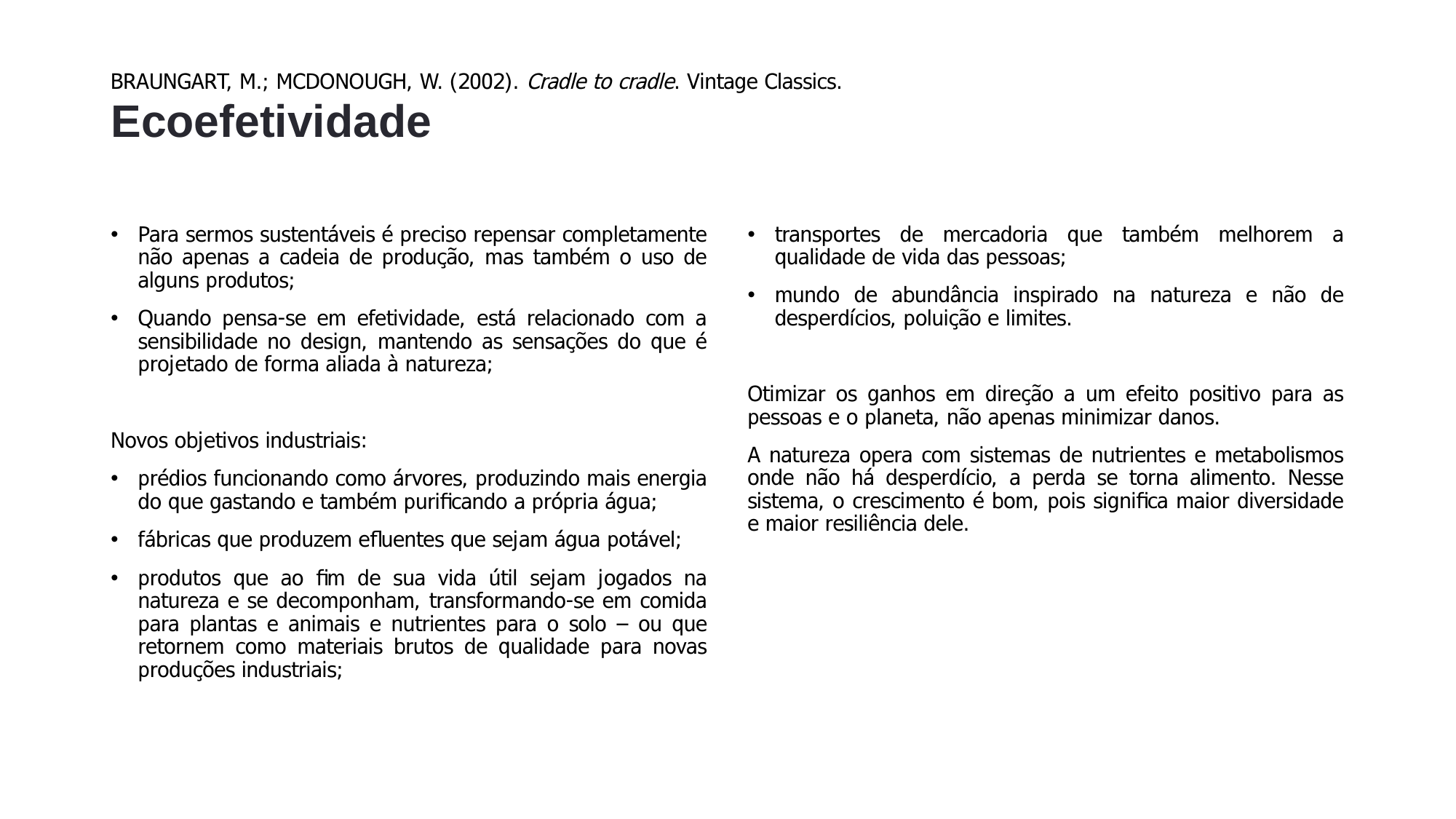

# Ecoefetividade
BRAUNGART, M.; MCDONOUGH, W. (2002). Cradle to cradle. Vintage Classics.
Para sermos sustentáveis é preciso repensar completamente não apenas a cadeia de produção, mas também o uso de alguns produtos;
Quando pensa-se em efetividade, está relacionado com a sensibilidade no design, mantendo as sensações do que é projetado de forma aliada à natureza;

Novos objetivos industriais:
prédios funcionando como árvores, produzindo mais energia do que gastando e também purificando a própria água;
fábricas que produzem efluentes que sejam água potável;
produtos que ao fim de sua vida útil sejam jogados na natureza e se decomponham, transformando-se em comida para plantas e animais e nutrientes para o solo – ou que retornem como materiais brutos de qualidade para novas produções industriais;

transportes de mercadoria que também melhorem a qualidade de vida das pessoas;
mundo de abundância inspirado na natureza e não de desperdícios, poluição e limites.

Otimizar os ganhos em direção a um efeito positivo para as pessoas e o planeta, não apenas minimizar danos.
A natureza opera com sistemas de nutrientes e metabolismos onde não há desperdício, a perda se torna alimento. Nesse sistema, o crescimento é bom, pois significa maior diversidade e maior resiliência dele.